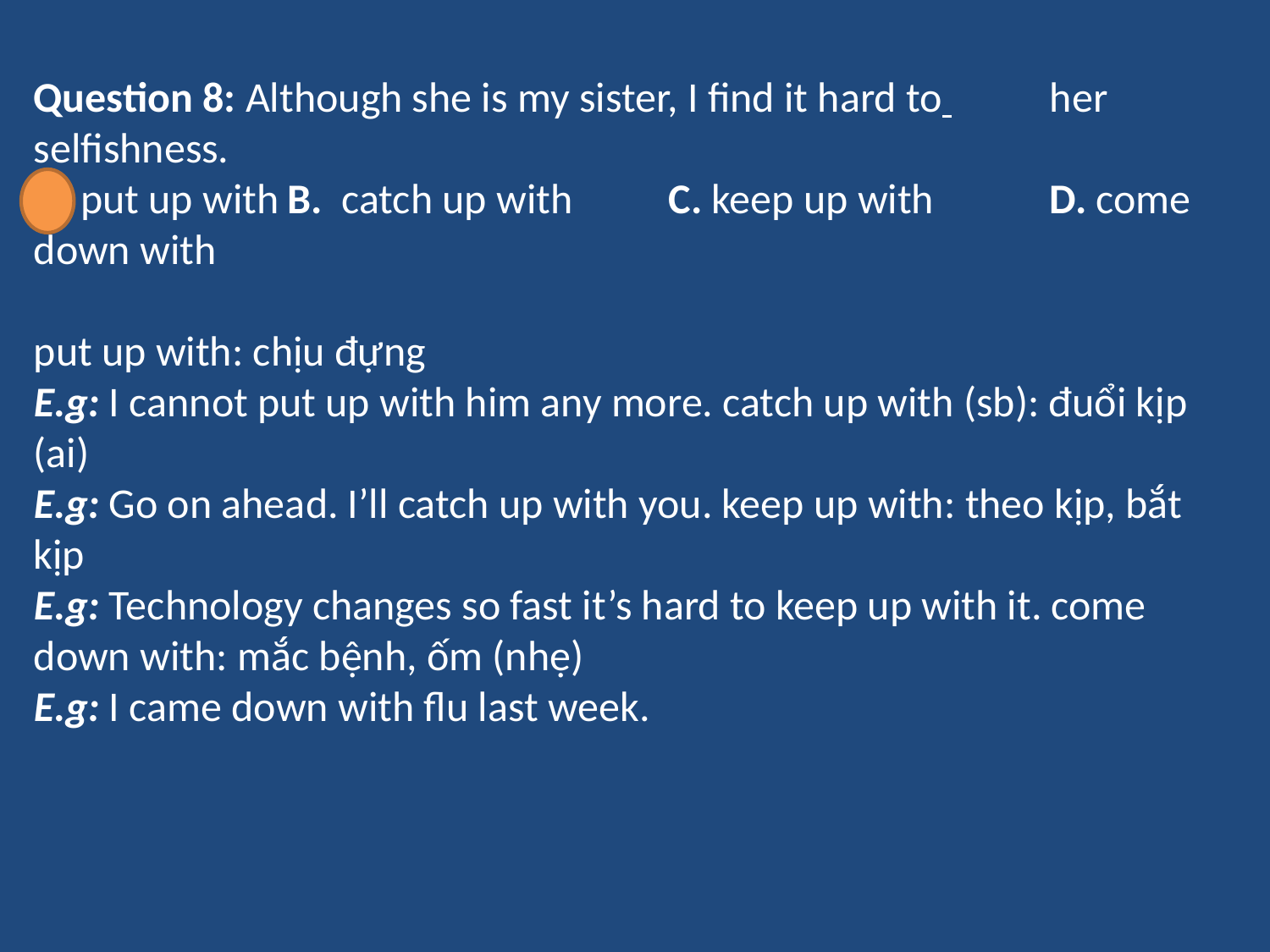

Question 8: Although she is my sister, I find it hard to 	her selfishness.
A. put up with	B.  catch up with	C. keep up with	D. come down with

put up with: chịu đựng
E.g: I cannot put up with him any more. catch up with (sb): đuổi kịp (ai)
E.g: Go on ahead. I’ll catch up with you. keep up with: theo kịp, bắt kịp
E.g: Technology changes so fast it’s hard to keep up with it. come down with: mắc bệnh, ốm (nhẹ)
E.g: I came down with flu last week.